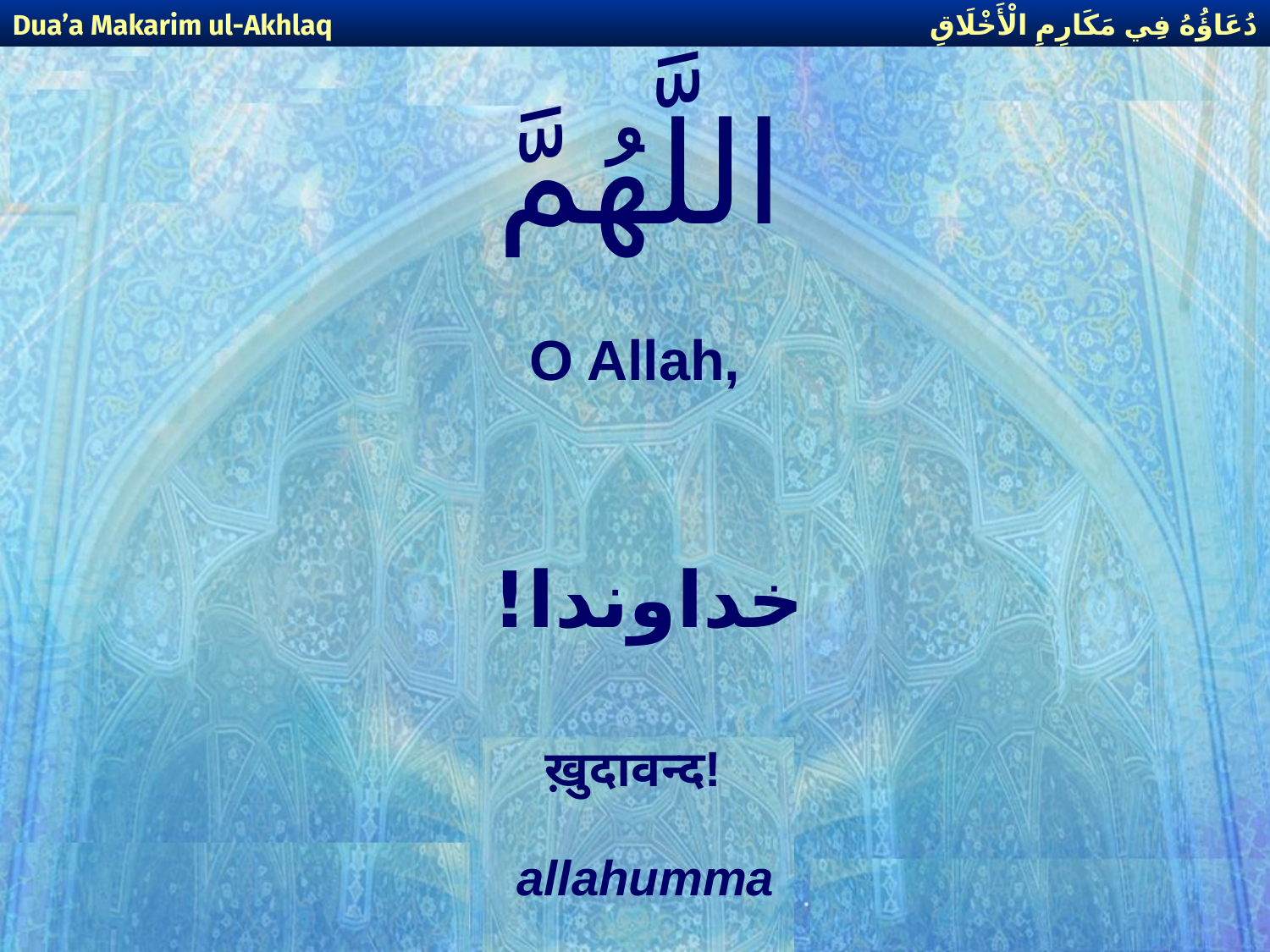

دُعَاؤُهُ فِي مَكَارِمِ الْأَخْلَاقِ
Dua’a Makarim ul-Akhlaq
# اللَّهُمَّ
O Allah,
خداوندا!
ख़ुदावन्द!
allahumma